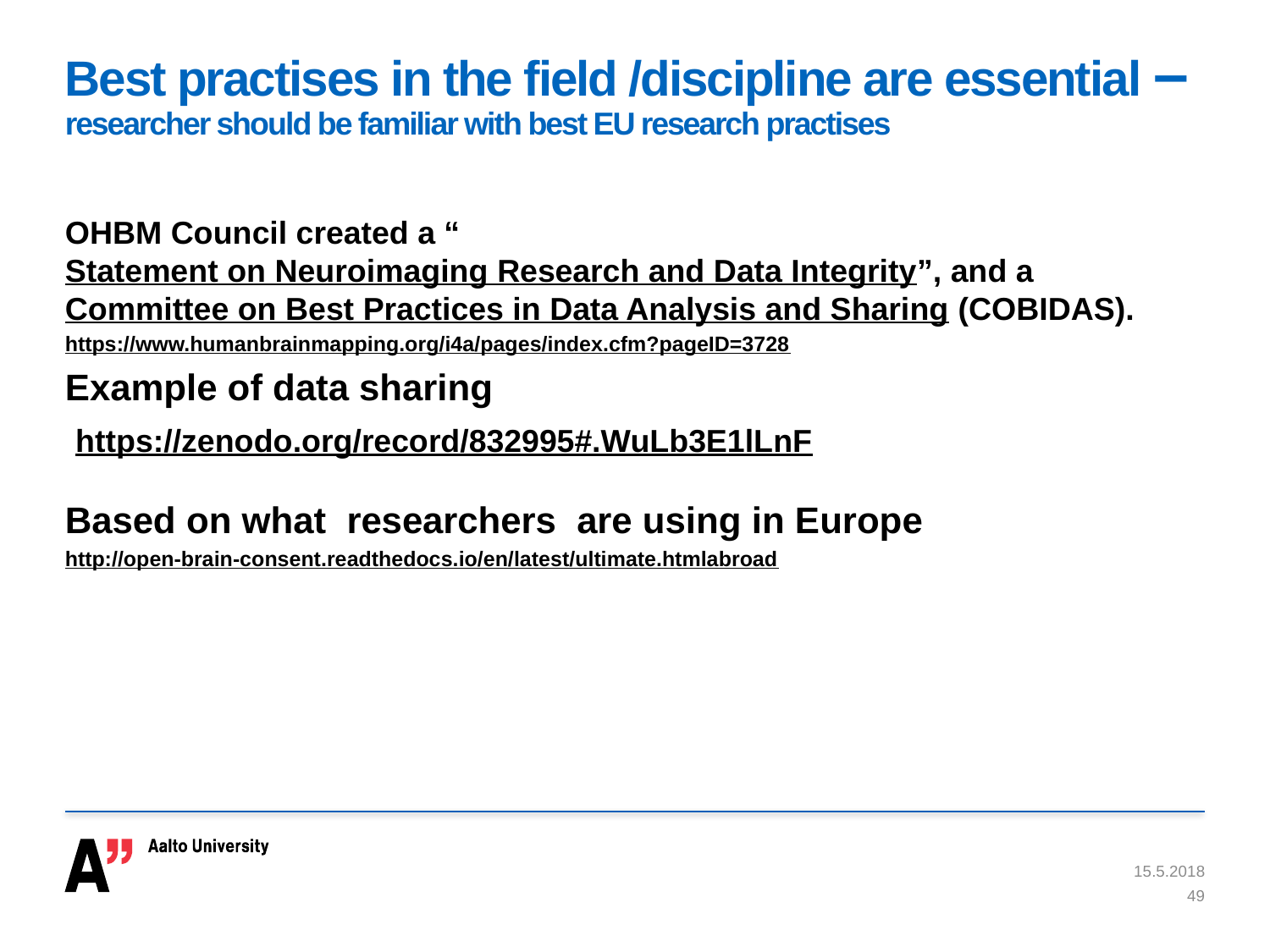

# Best practises in the field /discipline are essential –researcher should be familiar with best EU research practises
OHBM Council created a “Statement on Neuroimaging Research and Data Integrity”, and a Committee on Best Practices in Data Analysis and Sharing (COBIDAS).
https://www.humanbrainmapping.org/i4a/pages/index.cfm?pageID=3728
Example of data sharing
 https://zenodo.org/record/832995#.WuLb3E1lLnF

Based on what  researchers  are using in Europe
http://open-brain-consent.readthedocs.io/en/latest/ultimate.htmlabroad

15.5.2018
49